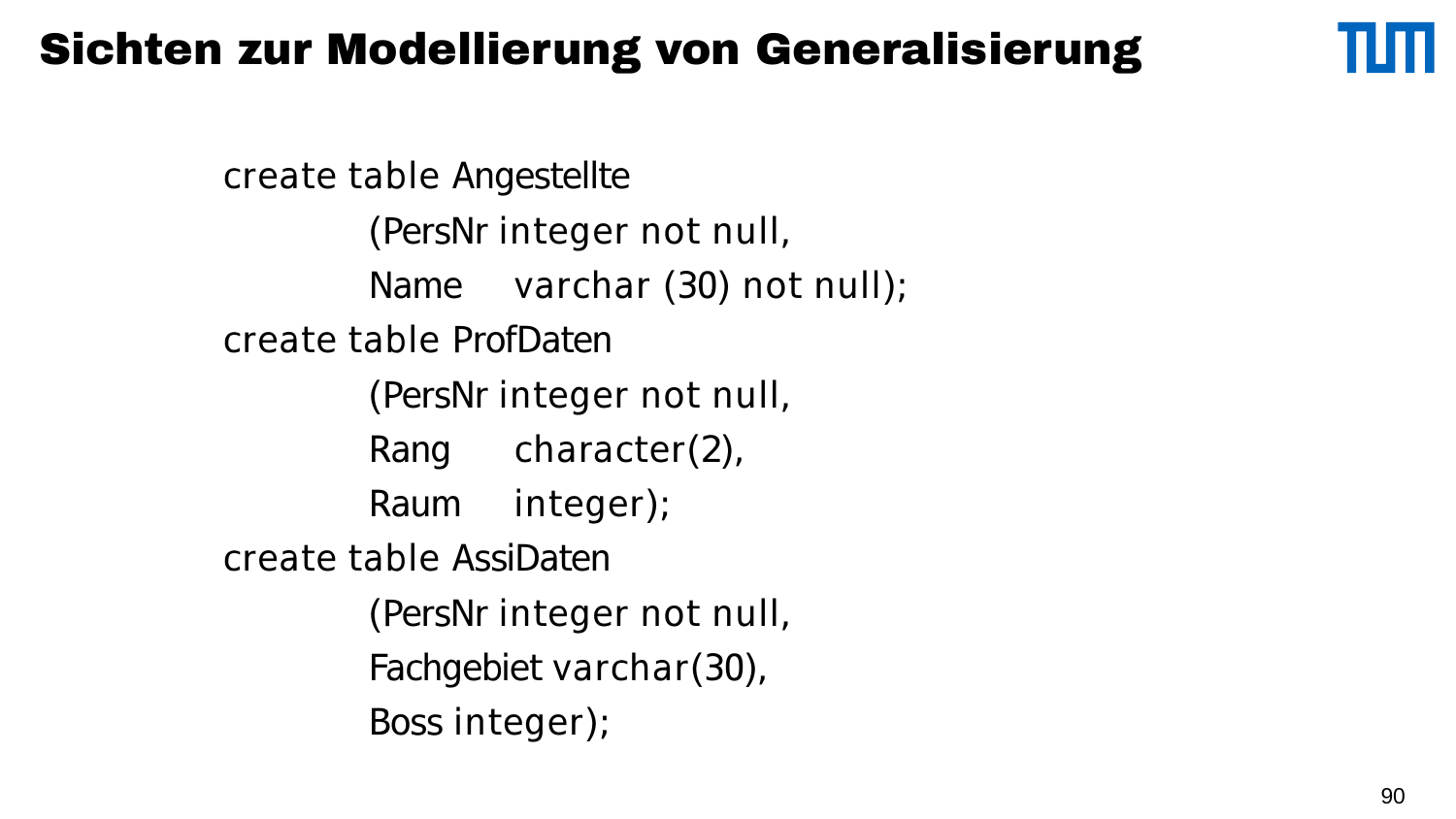

# Sichten zur Modellierung von Generalisierung
create table Angestellte
	(PersNr integer not null,
	Name	varchar (30) not null);
create table ProfDaten
	(PersNr integer not null,
	Rang	character(2),
	Raum 	integer);
create table AssiDaten
	(PersNr integer not null,
	Fachgebiet varchar(30),
	Boss integer);
90